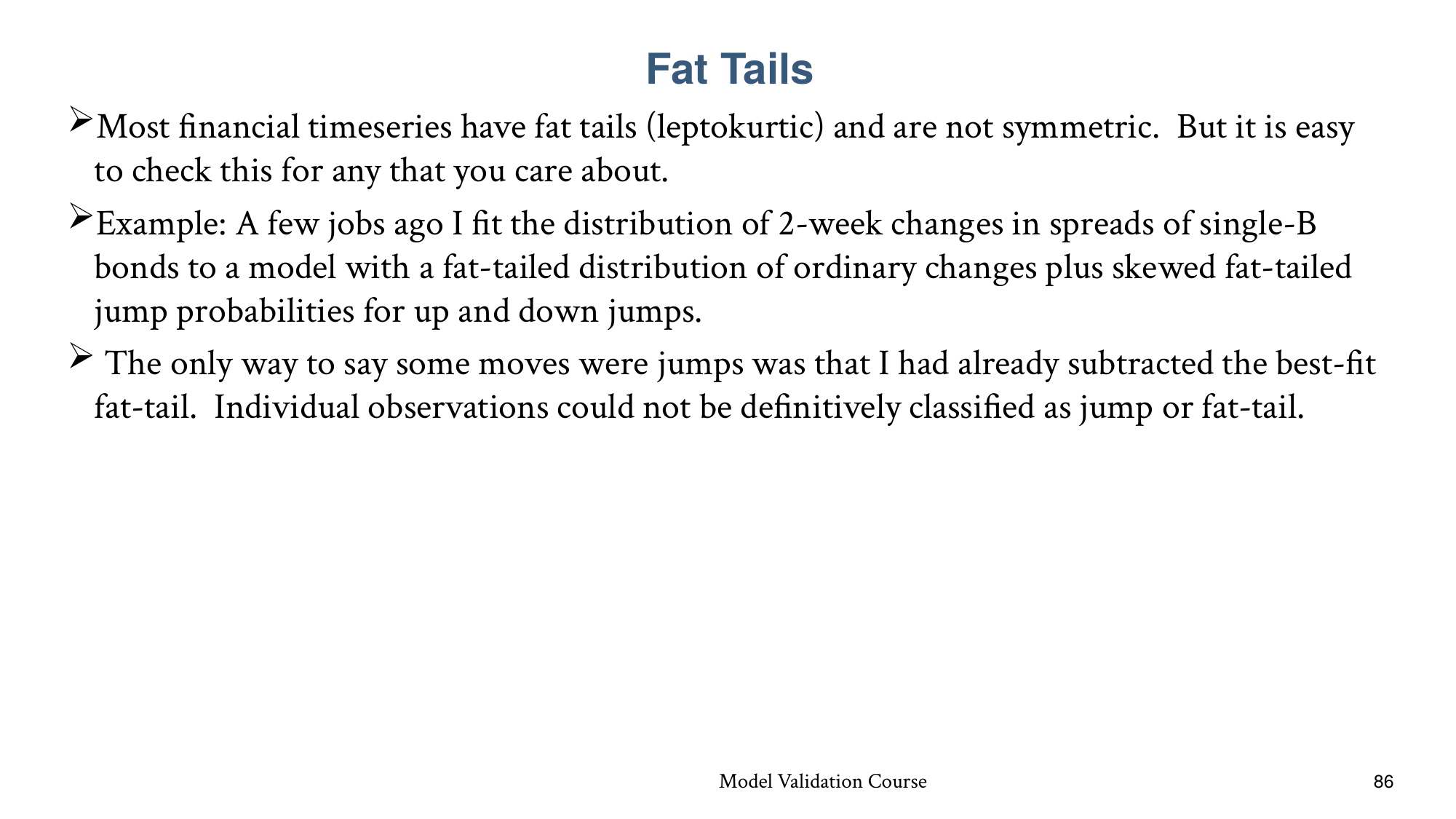

# Fat Tails
Most financial timeseries have fat tails (leptokurtic) and are not symmetric.  But it is easy to check this for any that you care about.
Example: A few jobs ago I fit the distribution of 2-week changes in spreads of single-B bonds to a model with a fat-tailed distribution of ordinary changes plus skewed fat-tailed jump probabilities for up and down jumps.
 The only way to say some moves were jumps was that I had already subtracted the best-fit fat-tail.  Individual observations could not be definitively classified as jump or fat-tail.

Model Validation Course					86